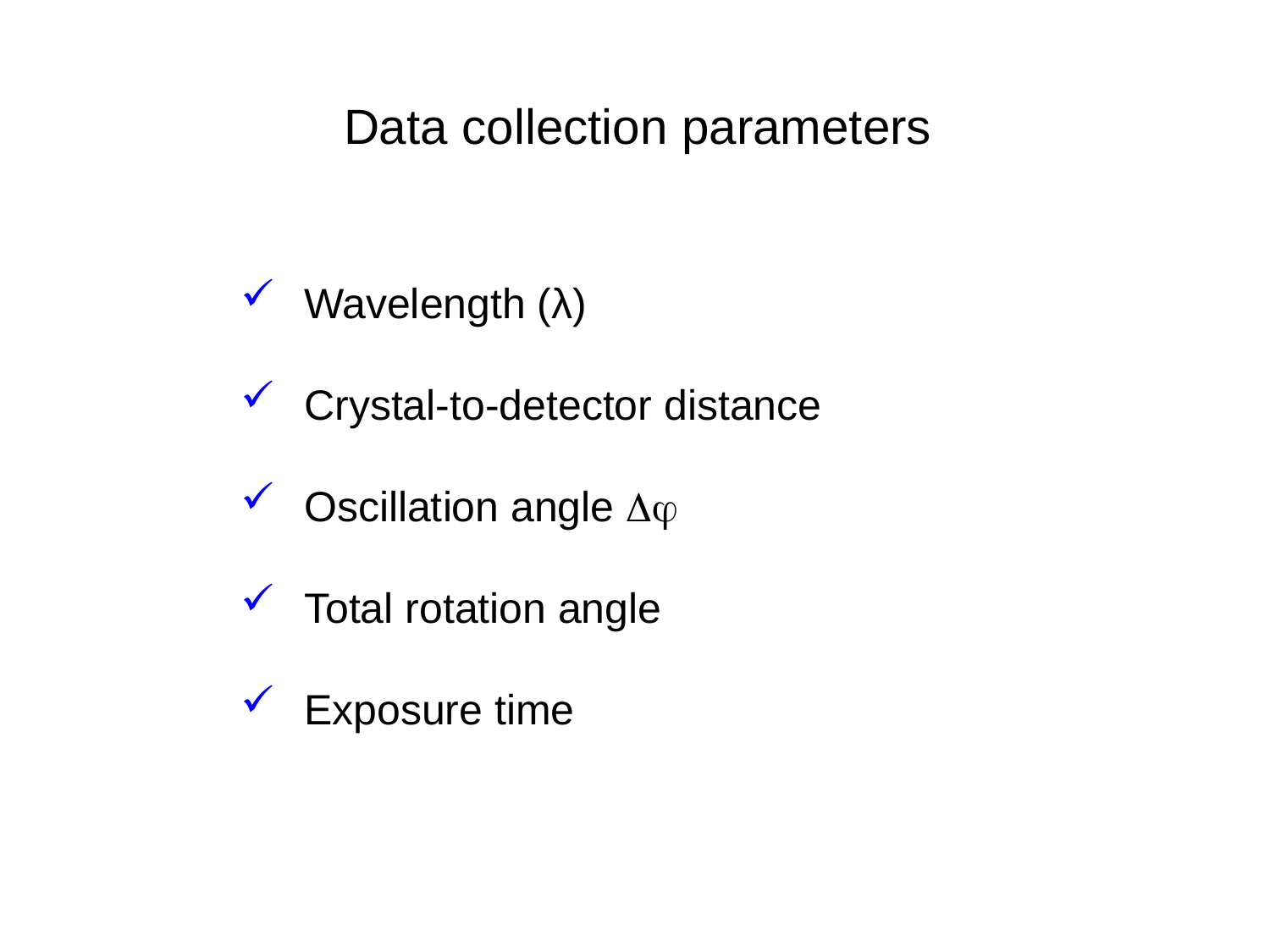

Data collection parameters

Wavelength (λ)
Crystal-to-detector distance
Oscillation angle Δϕ
Total rotation angle
Exposure time